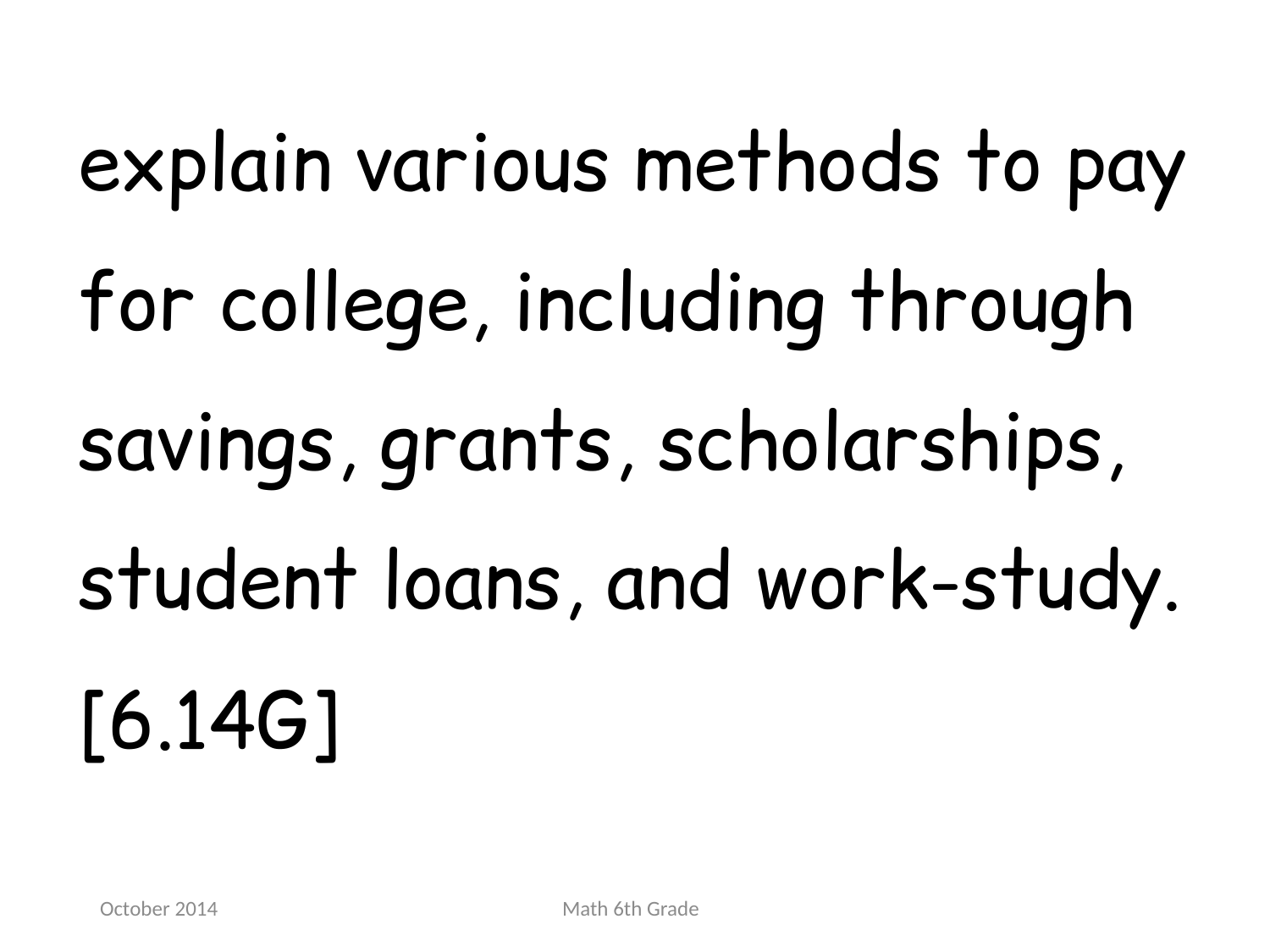

explain various methods to pay for college, including through savings, grants, scholarships, student loans, and work-study.[6.14G]
October 2014
Math 6th Grade